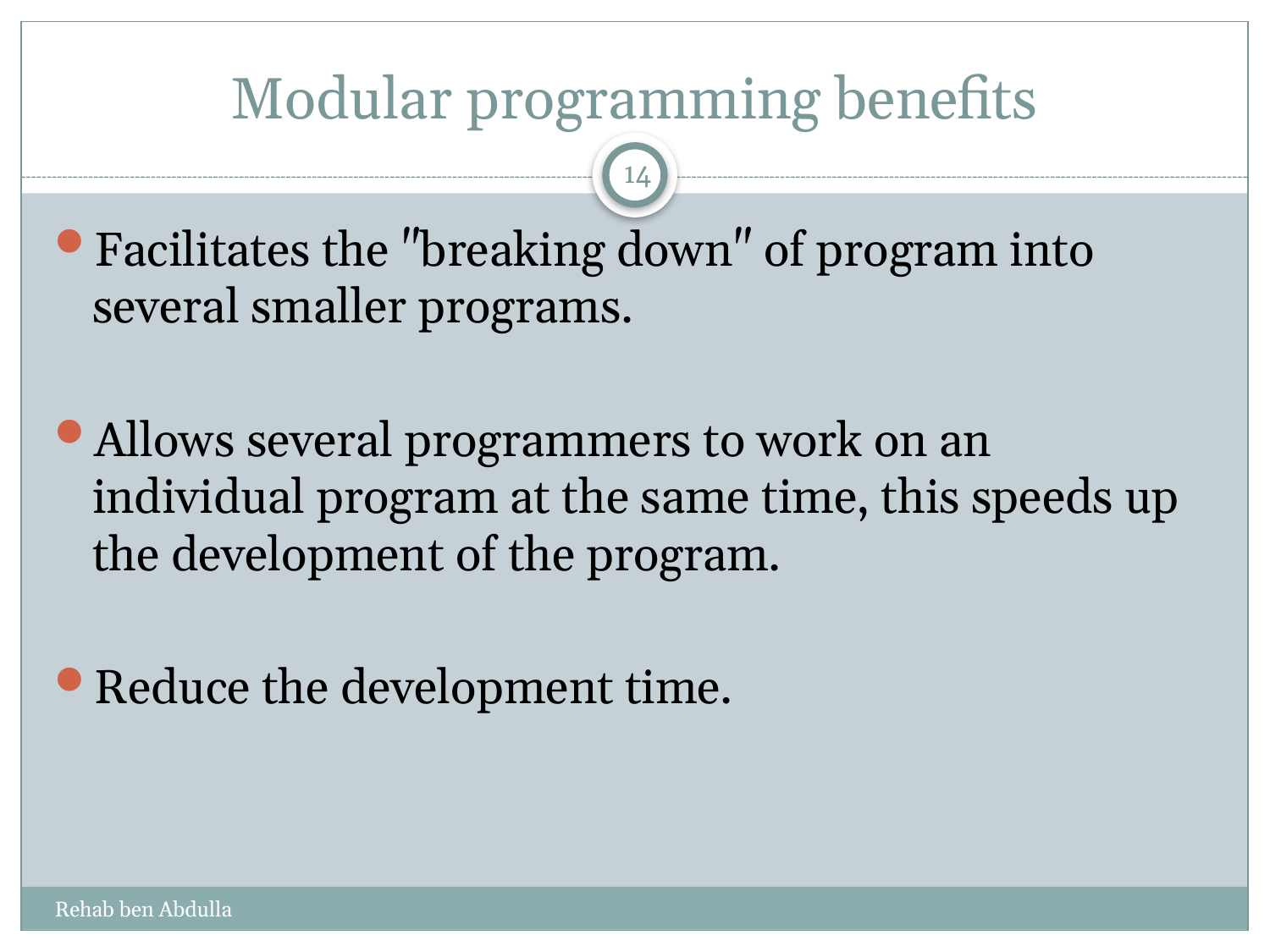

# Modular programming benefits
14
Facilitates the "breaking down" of program into several smaller programs.

Allows several programmers to work on an individual program at the same time, this speeds up the development of the program.

Reduce the development time.

Rehab ben Abdulla